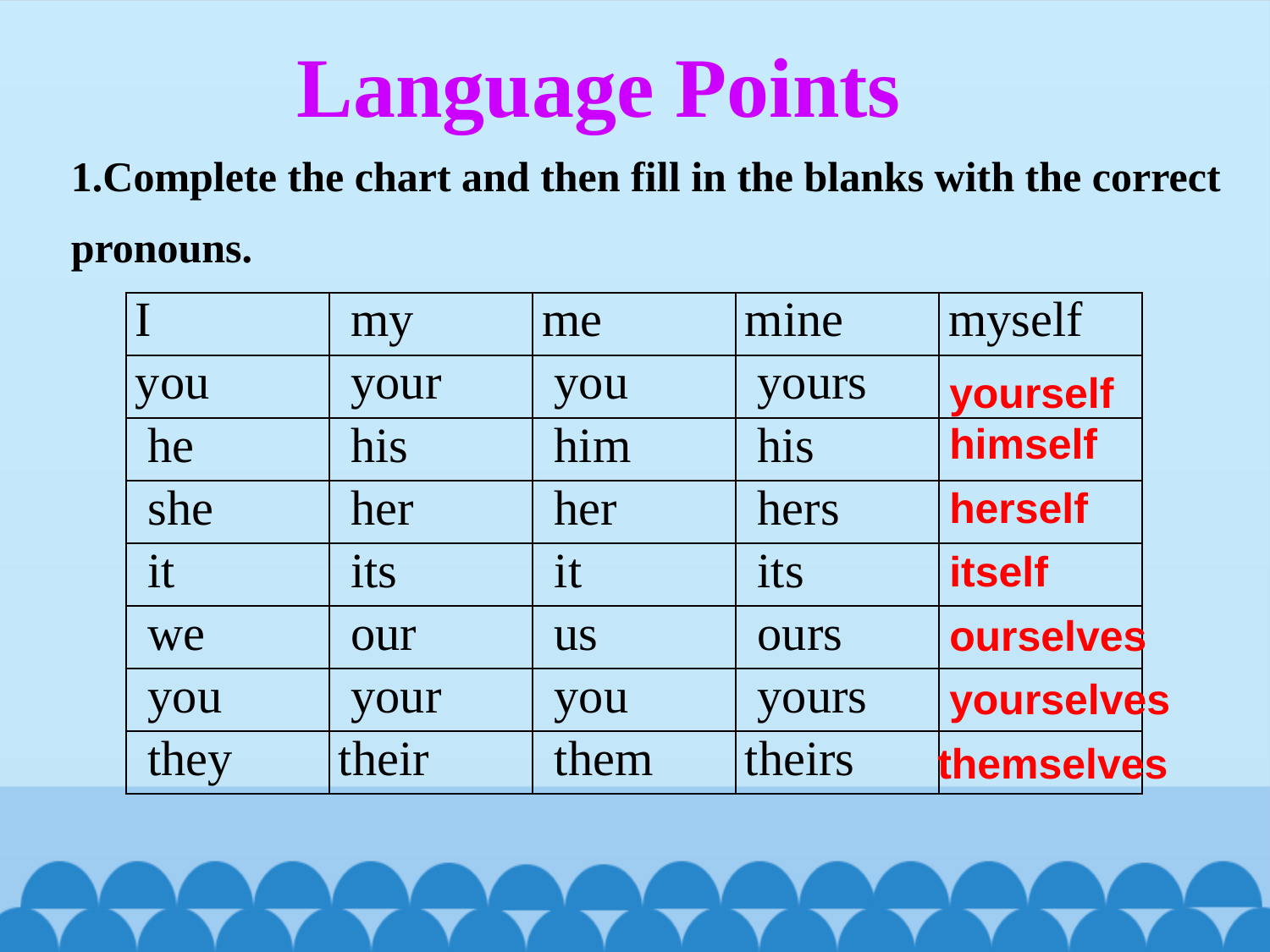

Language Points
1.Complete the chart and then fill in the blanks with the correct pronouns.
| I | my | me | mine | myself |
| --- | --- | --- | --- | --- |
| you | your | you | yours |  |
| he | his | him | his |  |
| she | her | her | hers |  |
| it | its | it | its |  |
| we | our | us | ours |  |
| you | your | you | yours |  |
| they | their | them | theirs |  |
yourself
himself
herself
itself
ourselves
yourselves
themselves